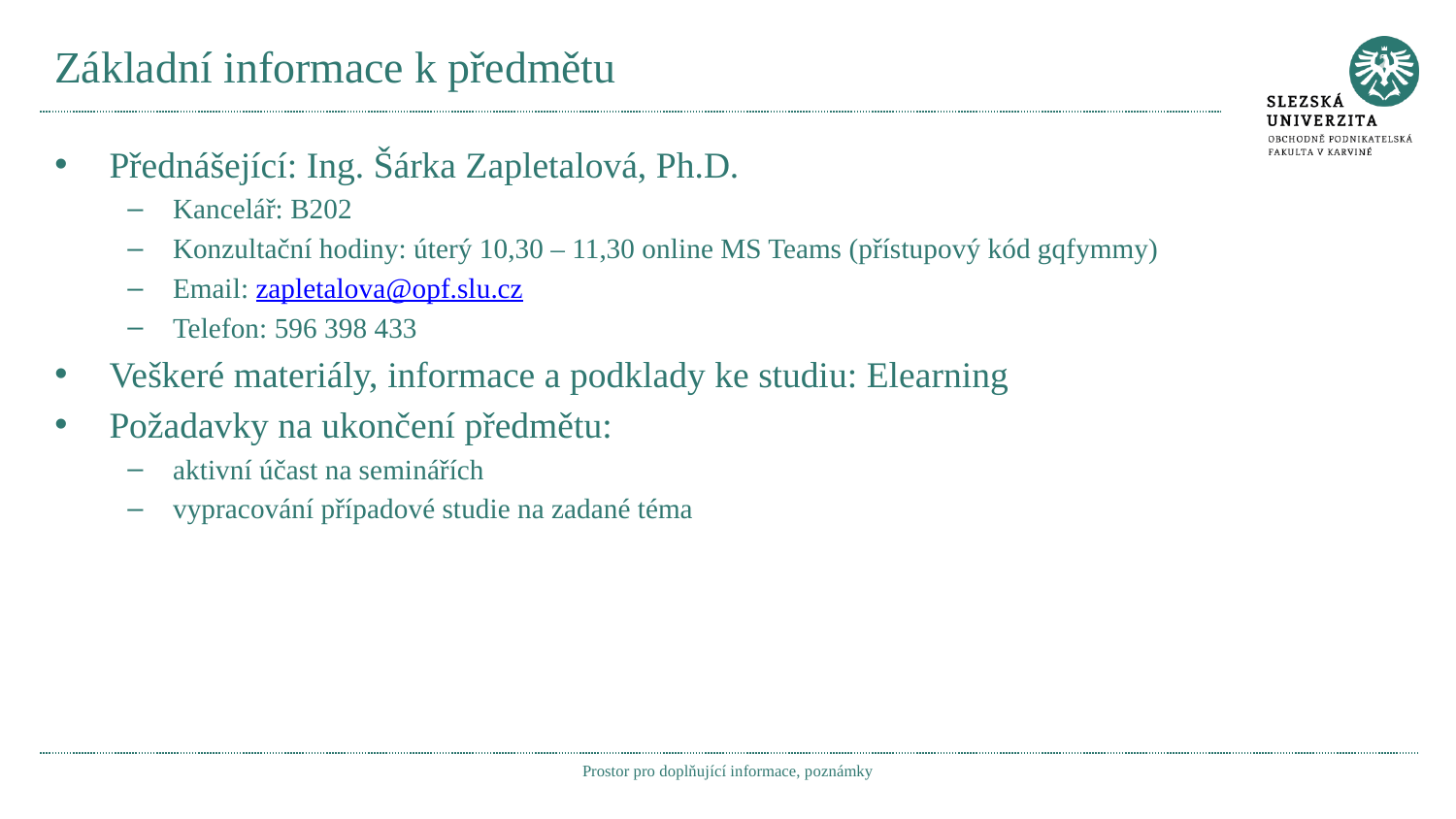

# Základní informace k předmětu
Přednášející: Ing. Šárka Zapletalová, Ph.D.
Kancelář: B202
Konzultační hodiny: úterý 10,30 – 11,30 online MS Teams (přístupový kód gqfymmy)
Email: zapletalova@opf.slu.cz
Telefon: 596 398 433
Veškeré materiály, informace a podklady ke studiu: Elearning
Požadavky na ukončení předmětu:
aktivní účast na seminářích
vypracování případové studie na zadané téma

Prostor pro doplňující informace, poznámky